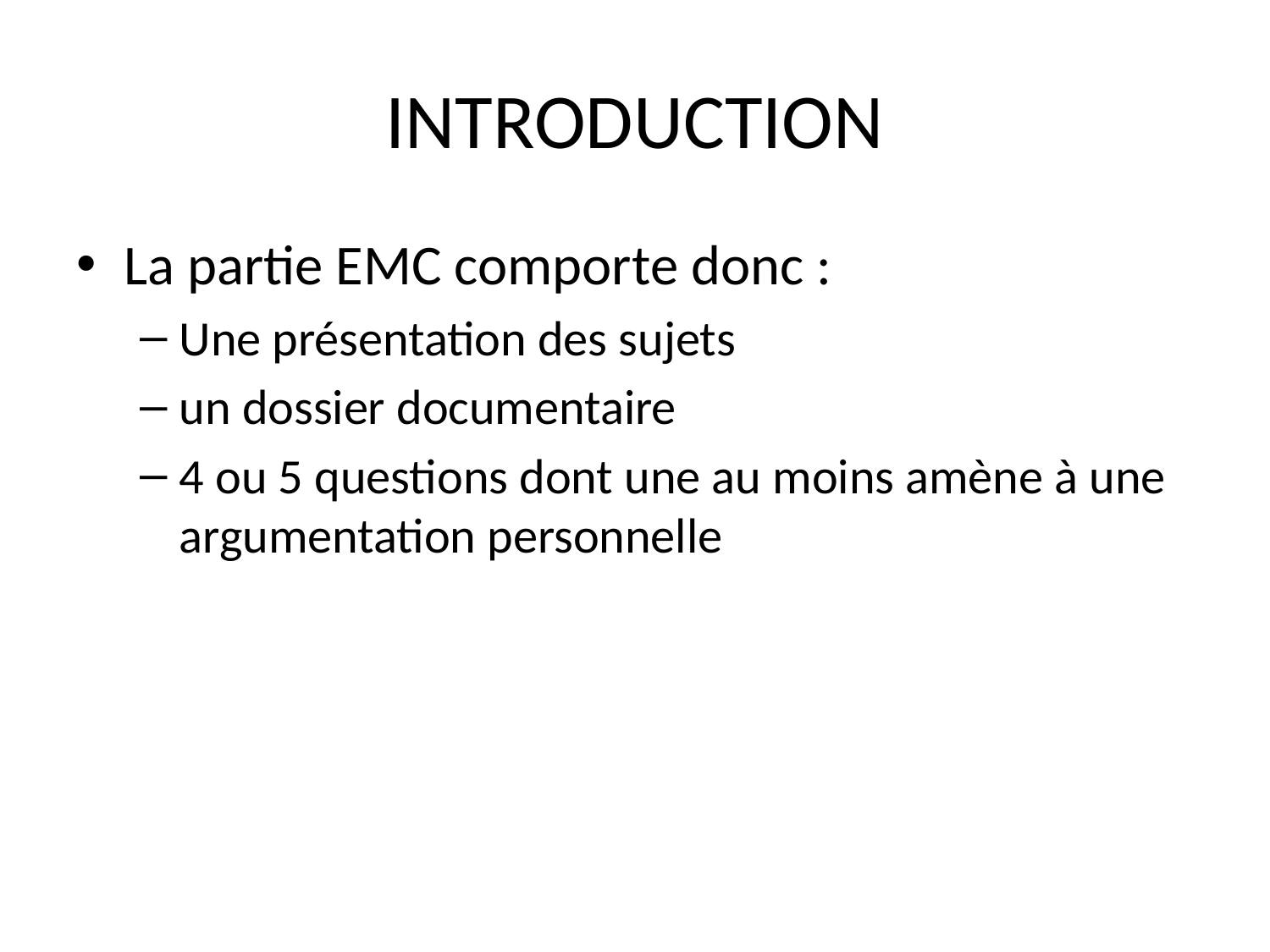

# INTRODUCTION
La partie EMC comporte donc :
Une présentation des sujets
un dossier documentaire
4 ou 5 questions dont une au moins amène à une argumentation personnelle